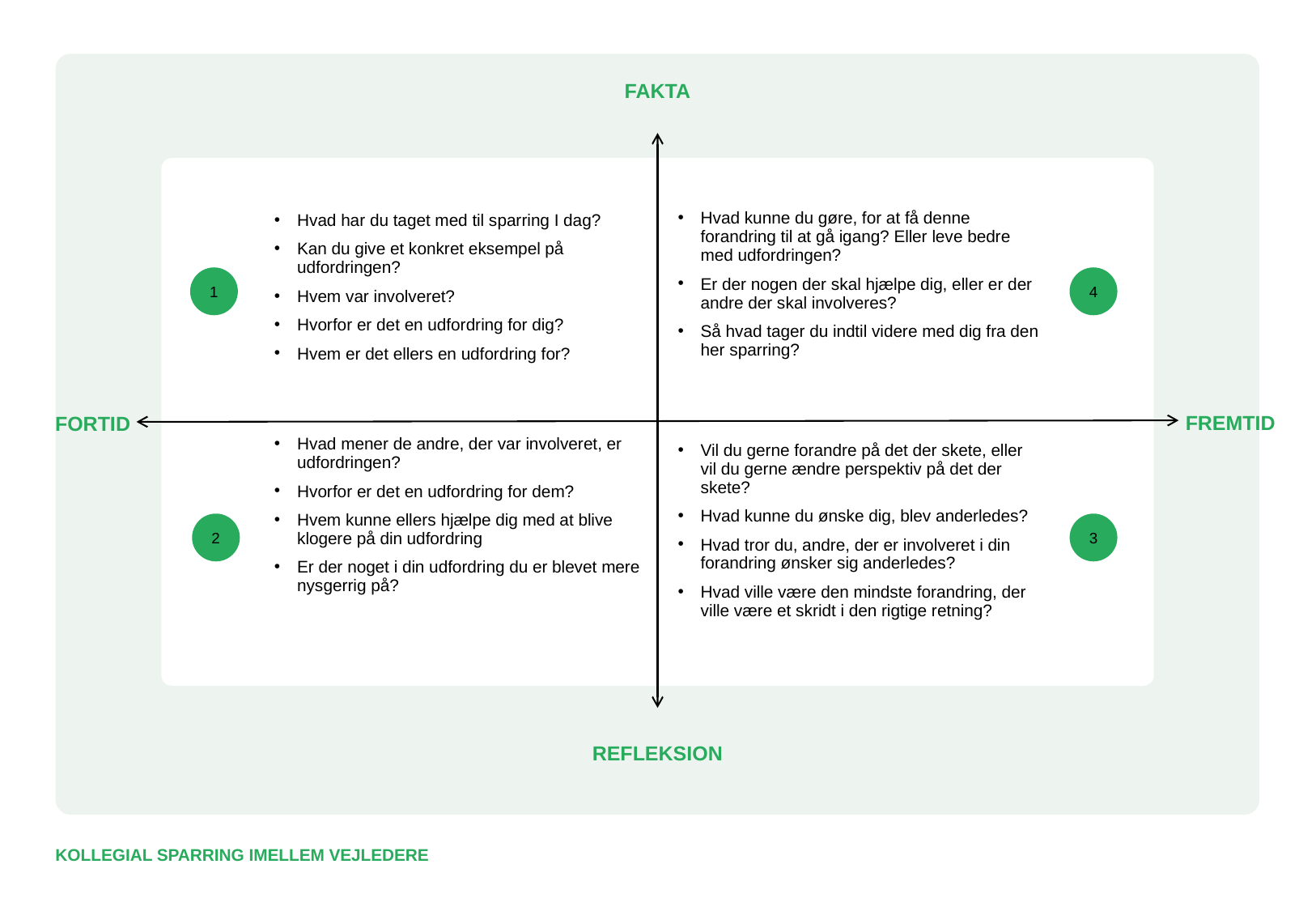

FAKTA

Hvad kunne du gøre, for at få denne forandring til at gå igang? Eller leve bedre med udfordringen?
Er der nogen der skal hjælpe dig, eller er der andre der skal involveres?
Så hvad tager du indtil videre med dig fra den her sparring?
Hvad har du taget med til sparring I dag?
Kan du give et konkret eksempel på udfordringen?
Hvem var involveret?
Hvorfor er det en udfordring for dig?
Hvem er det ellers en udfordring for?
1
4
FREMTID
FORTID
Hvad mener de andre, der var involveret, er udfordringen?
Hvorfor er det en udfordring for dem?
Hvem kunne ellers hjælpe dig med at blive klogere på din udfordring
Er der noget i din udfordring du er blevet mere nysgerrig på?
Vil du gerne forandre på det der skete, eller vil du gerne ændre perspektiv på det der skete?
Hvad kunne du ønske dig, blev anderledes?
Hvad tror du, andre, der er involveret i din forandring ønsker sig anderledes?
Hvad ville være den mindste forandring, der ville være et skridt i den rigtige retning?
2
3
REFLEKSION